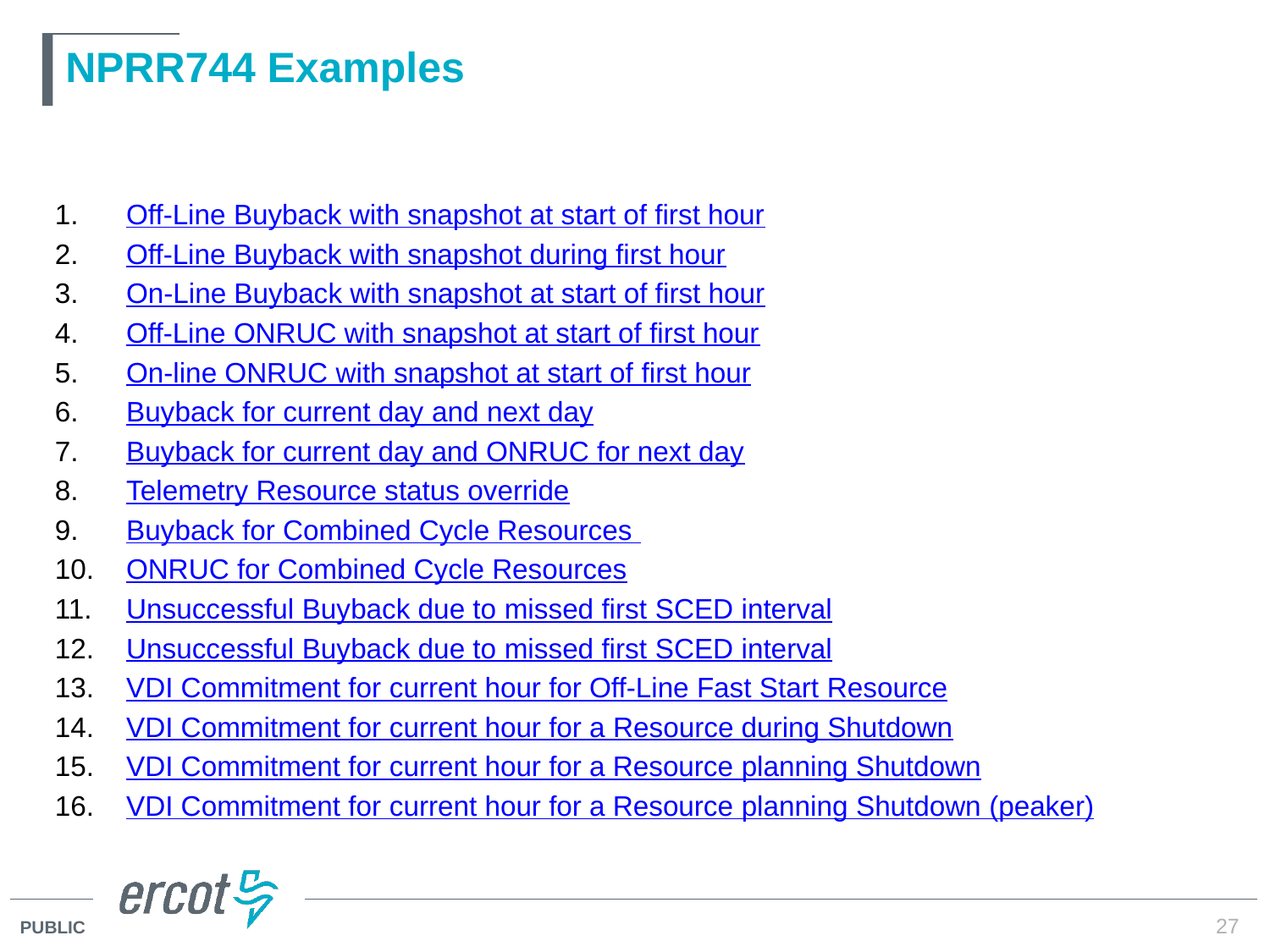

# NPRR744 Examples
Off-Line Buyback with snapshot at start of first hour
Off-Line Buyback with snapshot during first hour
On-Line Buyback with snapshot at start of first hour
Off-Line ONRUC with snapshot at start of first hour
On-line ONRUC with snapshot at start of first hour
Buyback for current day and next day
Buyback for current day and ONRUC for next day
Telemetry Resource status override
Buyback for Combined Cycle Resources
ONRUC for Combined Cycle Resources
Unsuccessful Buyback due to missed first SCED interval
Unsuccessful Buyback due to missed first SCED interval
VDI Commitment for current hour for Off-Line Fast Start Resource
VDI Commitment for current hour for a Resource during Shutdown
VDI Commitment for current hour for a Resource planning Shutdown
VDI Commitment for current hour for a Resource planning Shutdown (peaker)
27